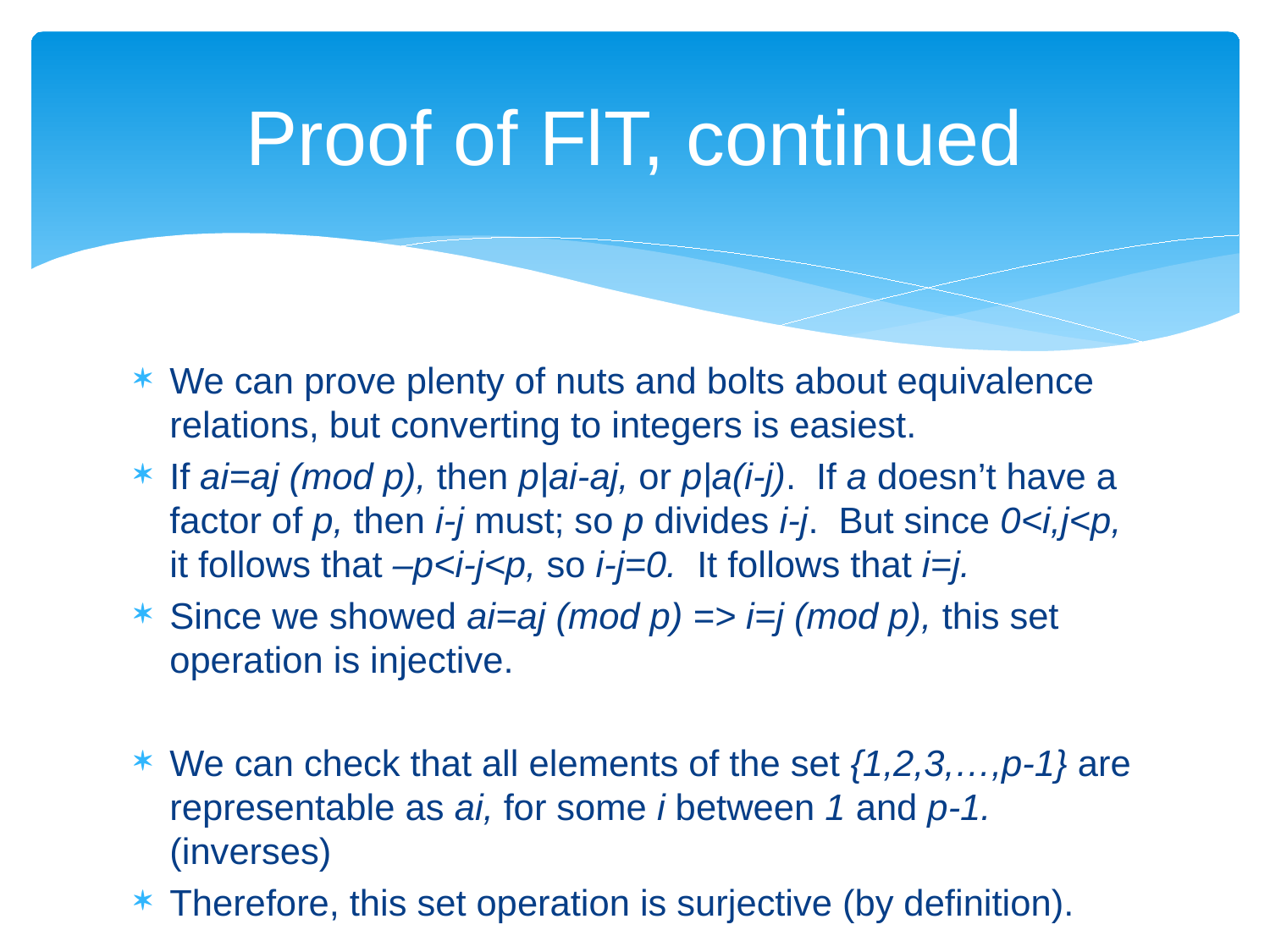

# Proof of FlT, continued
We can prove plenty of nuts and bolts about equivalence relations, but converting to integers is easiest.
If ai=aj (mod p), then p|ai-aj, or p|a(i-j).  If a doesn’t have a factor of p, then i-j must; so p divides i-j.  But since 0<i,j<p, it follows that –p<i-j<p, so i-j=0.  It follows that i=j.
Since we showed ai=aj (mod p) => i=j (mod p), this set operation is injective.

We can check that all elements of the set {1,2,3,…,p-1} are representable as ai, for some i between 1 and p-1. (inverses)
Therefore, this set operation is surjective (by definition).